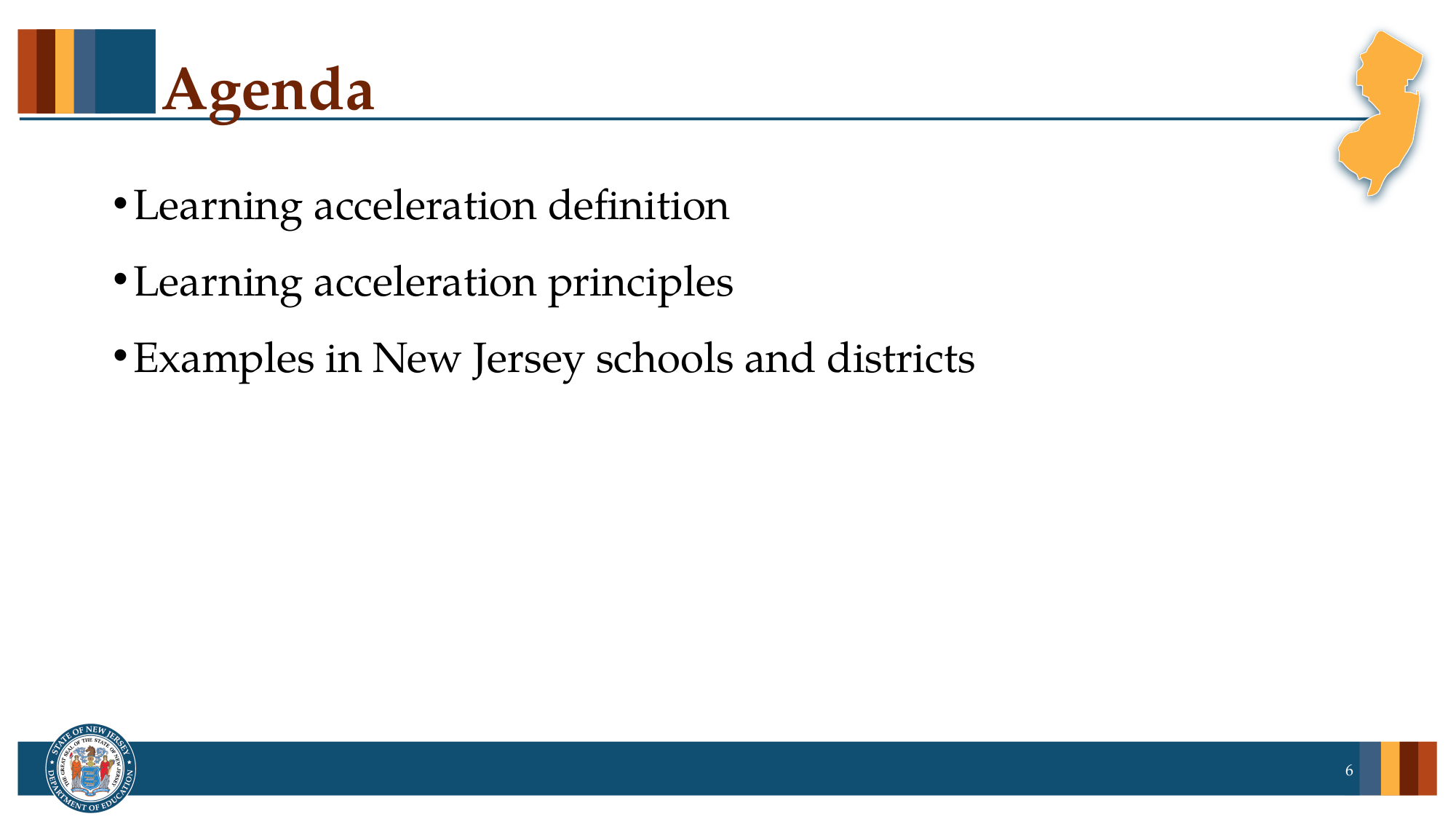

# Agenda
Learning acceleration definition​
Learning acceleration principles​
Examples in New Jersey schools and districts​
6